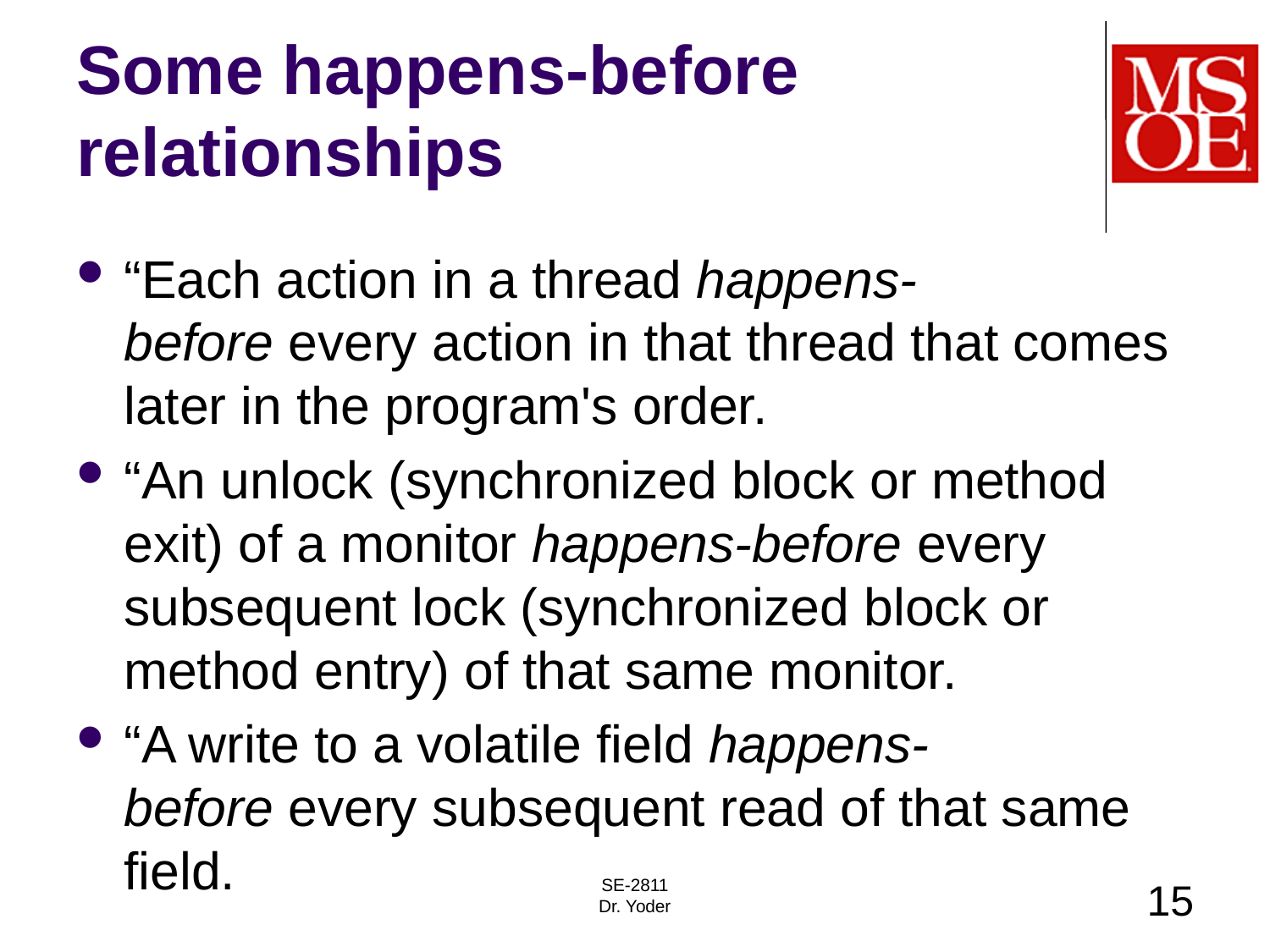

# Some happens-before relationships
“Each action in a thread happens-before every action in that thread that comes later in the program's order.
“An unlock (synchronized block or method exit) of a monitor happens-before every subsequent lock (synchronized block or method entry) of that same monitor.
“A write to a volatile field happens-before every subsequent read of that same field.

SE-2811
Dr. Yoder
15